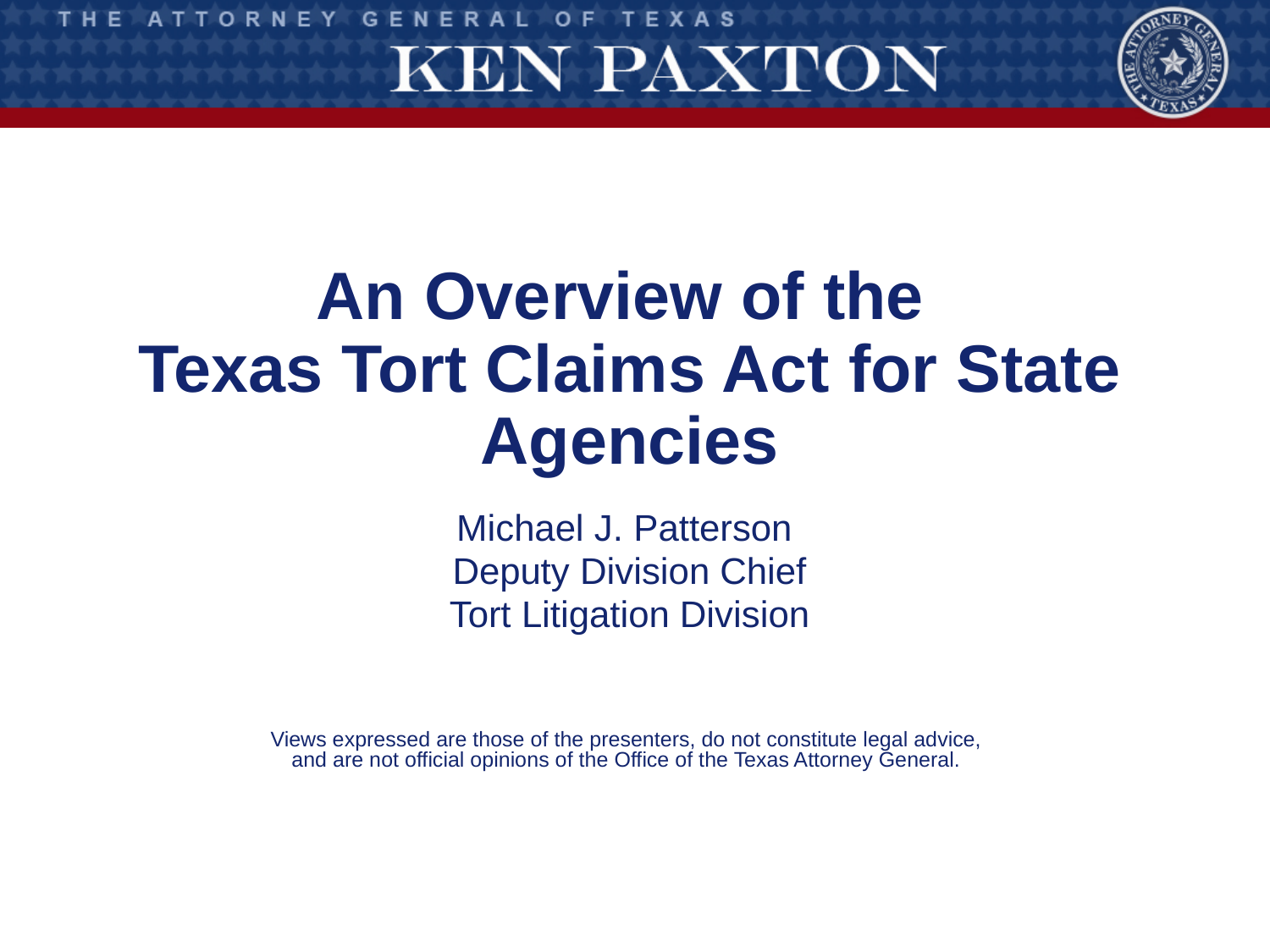

# An Overview of the Texas Tort Claims Act for State Agencies

Michael J. Patterson
Deputy Division Chief
Tort Litigation Division

Views expressed are those of the presenters, do not constitute legal advice,
and are not official opinions of the Office of the Texas Attorney General.